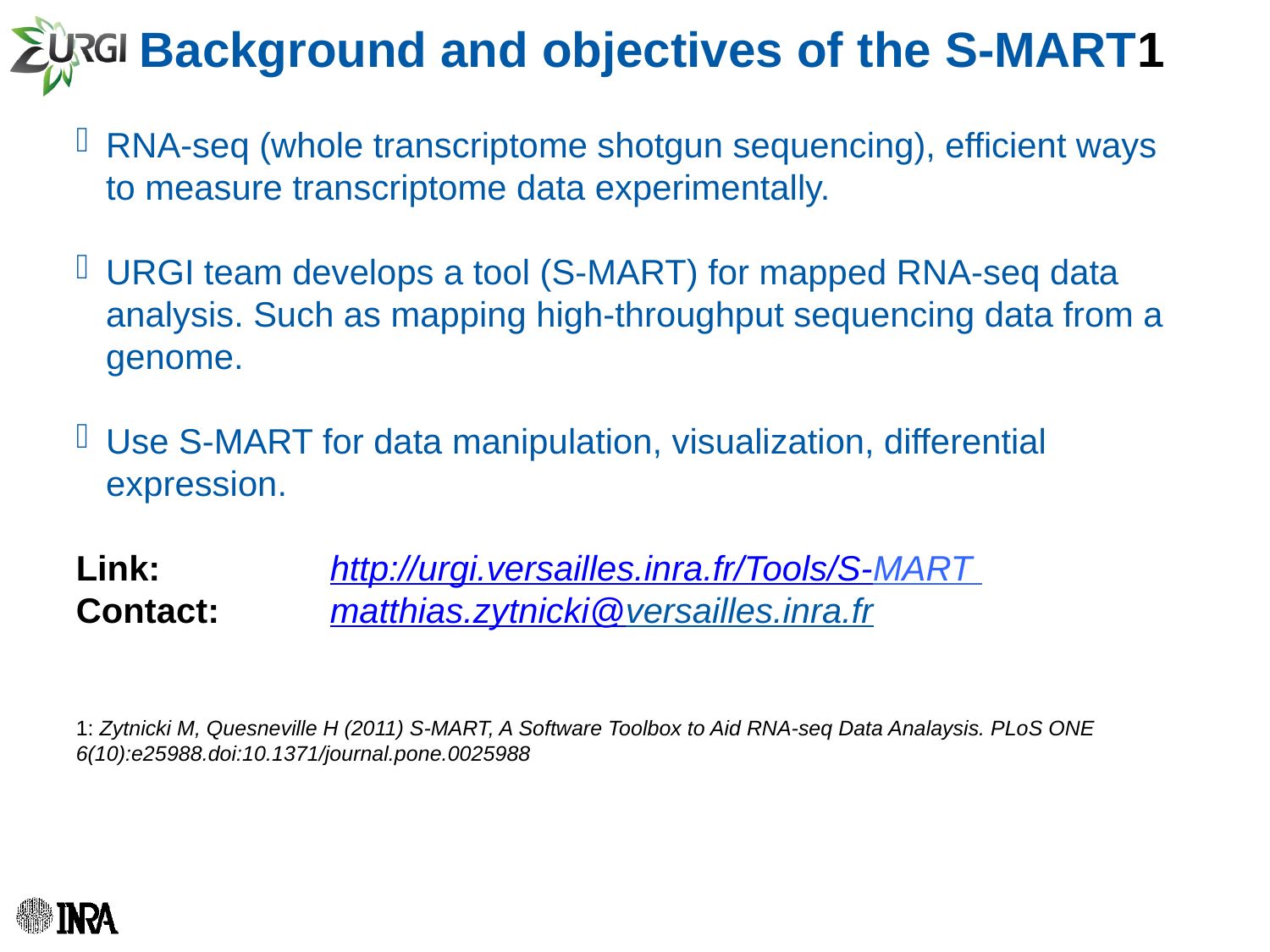

URGI-LILLE, Galaxy, 6/26/2012         yluo@versailles.inra.fr
Background and objectives of the S-MART1

RNA-seq (whole transcriptome shotgun sequencing), efficient ways to measure transcriptome data experimentally.

URGI team develops a tool (S-MART) for mapped RNA-seq data analysis. Such as mapping high-throughput sequencing data from a genome.

Use S-MART for data manipulation, visualization, differential expression.

Link:		http://urgi.versailles.inra.fr/Tools/S-MART
Contact: 	matthias.zytnicki@versailles.inra.fr

1: Zytnicki M, Quesneville H (2011) S-MART, A Software Toolbox to Aid RNA-seq Data Analaysis. PLoS ONE 6(10):e25988.doi:10.1371/journal.pone.0025988